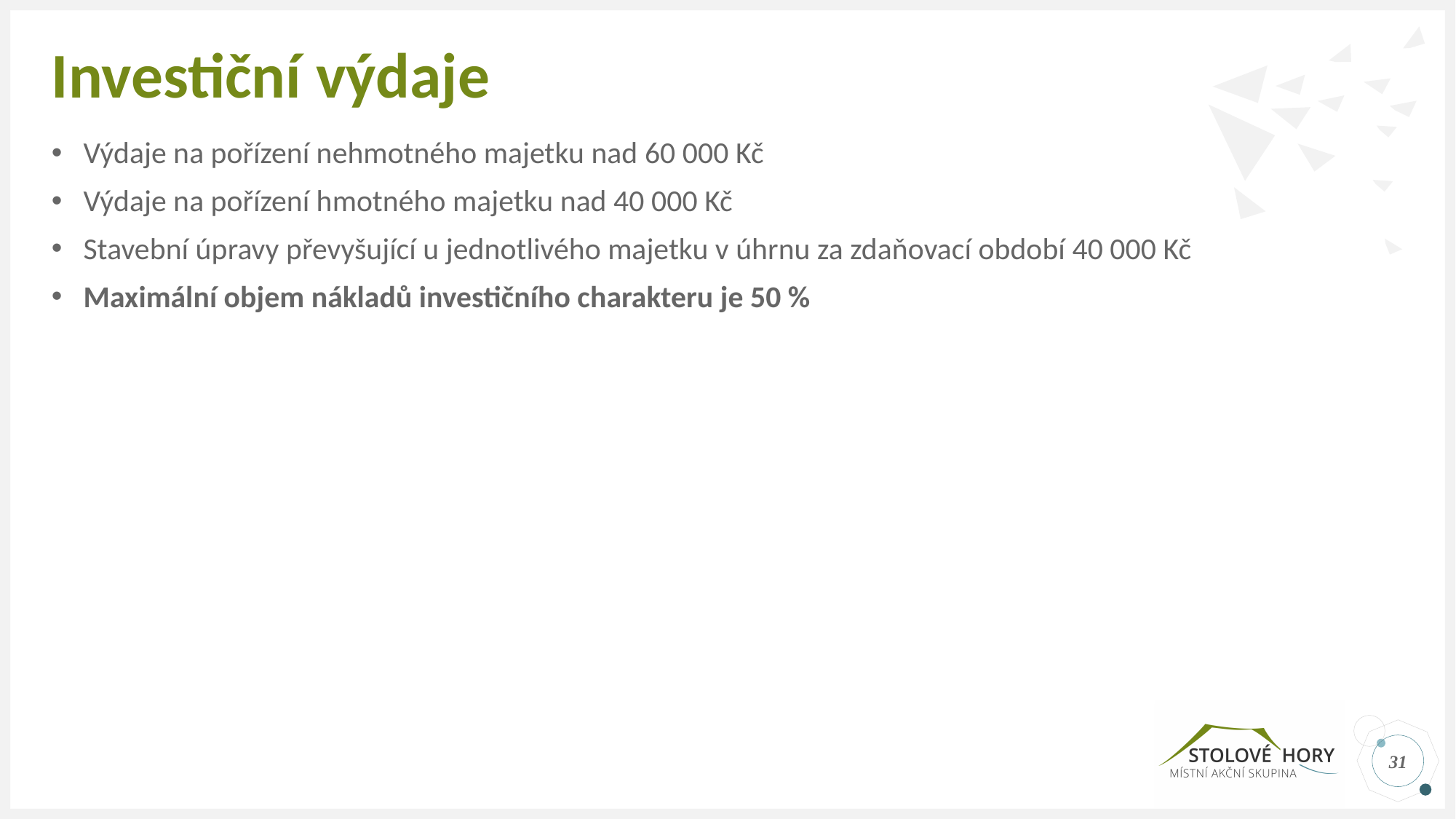

# Investiční výdaje
Výdaje na pořízení nehmotného majetku nad 60 000 Kč
Výdaje na pořízení hmotného majetku nad 40 000 Kč
Stavební úpravy převyšující u jednotlivého majetku v úhrnu za zdaňovací období 40 000 Kč
Maximální objem nákladů investičního charakteru je 50 %

31